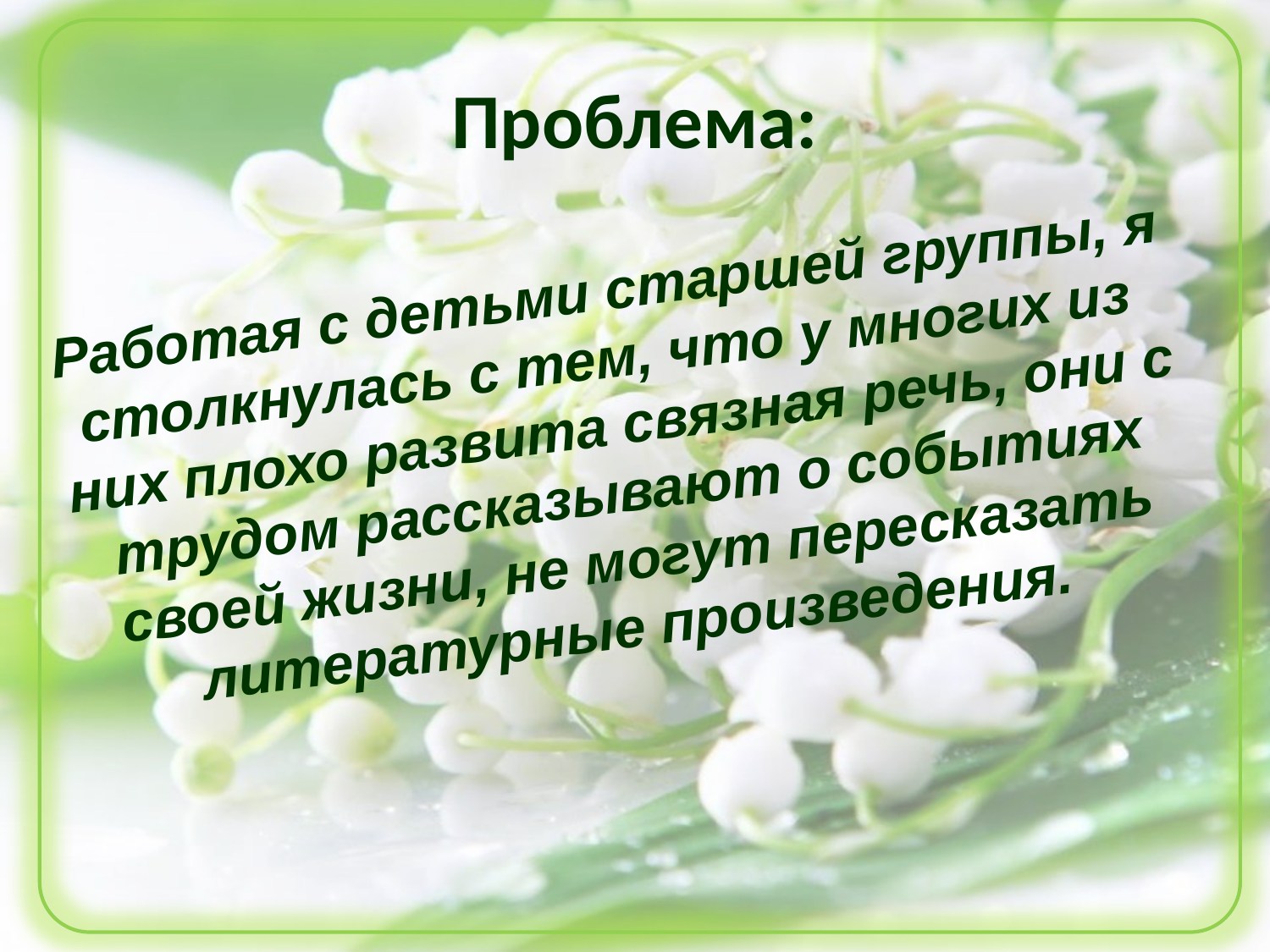

# Проблема:
Работая с детьми старшей группы, я столкнулась с тем, что у многих из  них плохо развита связная речь, они с трудом рассказывают о событиях своей жизни, не могут пересказать литературные произведения.